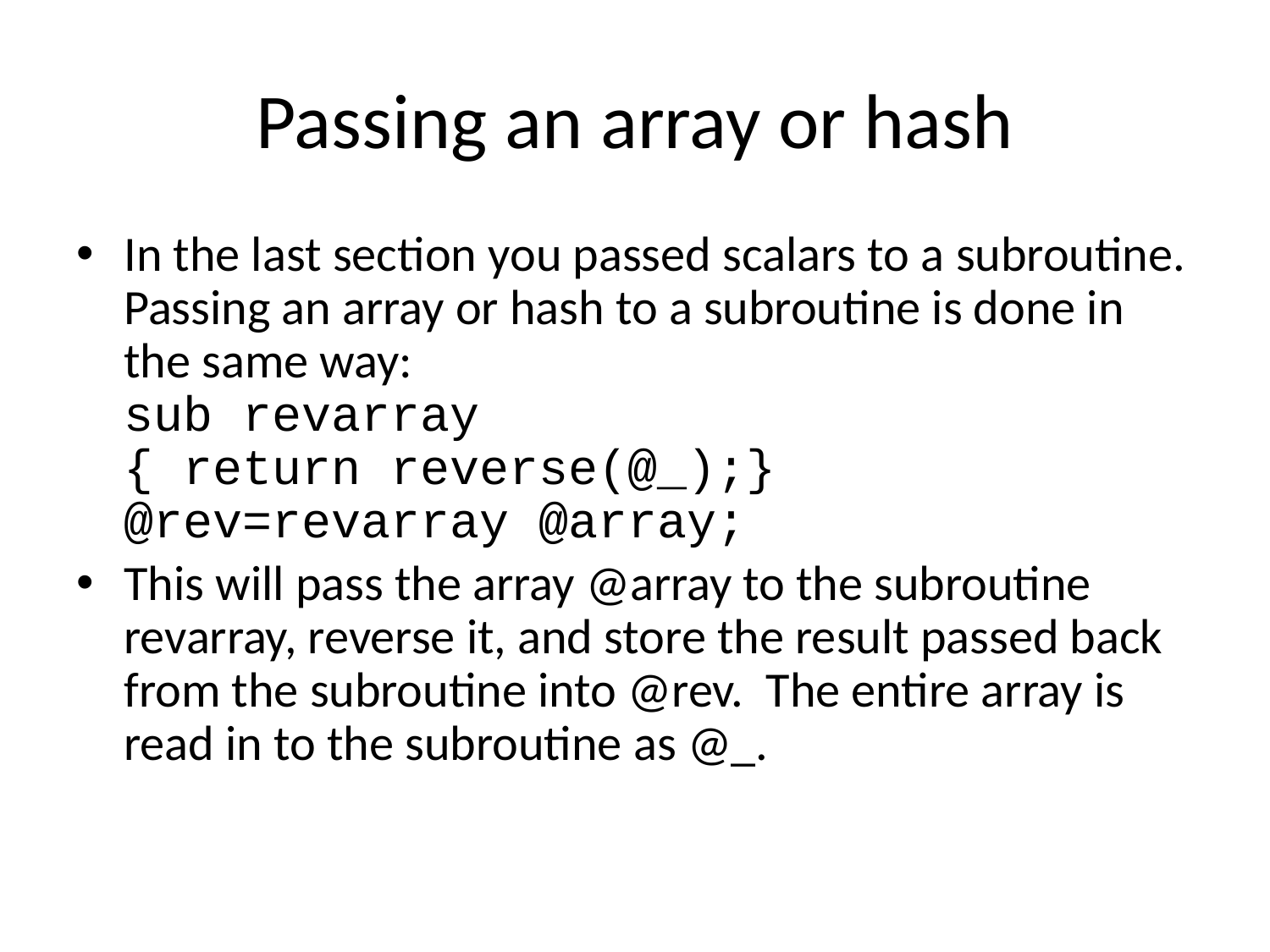

# Passing an array or hash
In the last section you passed scalars to a subroutine. Passing an array or hash to a subroutine is done in the same way:
sub revarray
{ return reverse(@_);}
@rev=revarray @array;
This will pass the array @array to the subroutine revarray, reverse it, and store the result passed back from the subroutine into @rev.  The entire array is read in to the subroutine as @_.